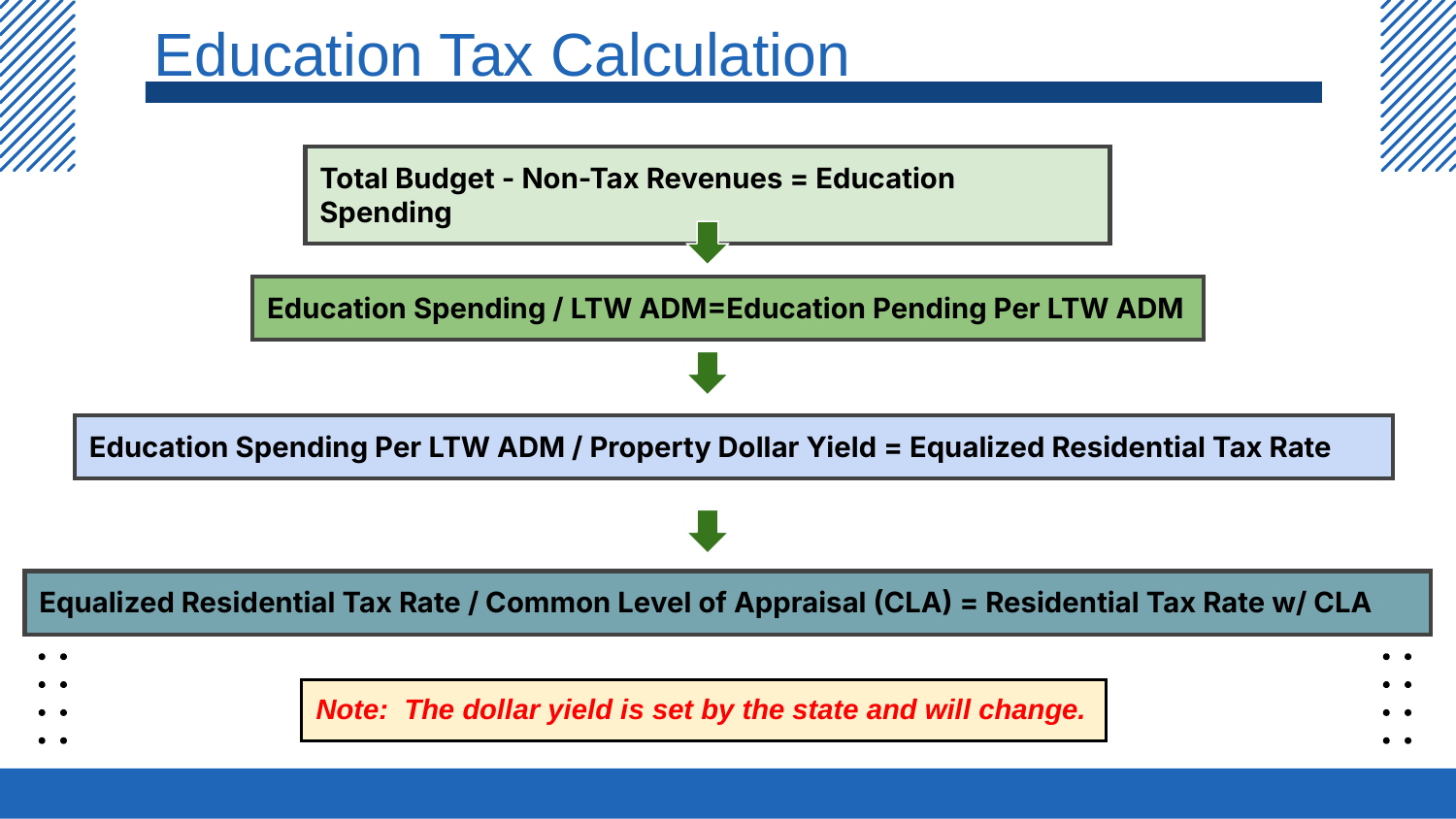

# Education Tax Calculation

| Total Budget - Non-Tax Revenues = Education Spending |
| --- |

| Education Spending / LTW ADM=Education Pending Per LTW ADM |
| --- |

| Education Spending Per LTW ADM / Property Dollar Yield = Equalized Residential Tax Rate |
| --- |

| Equalized Residential Tax Rate / Common Level of Appraisal (CLA) = Residential Tax Rate w/ CLA |
| --- |
| Note: The dollar yield is set by the state and will change. |
| --- |